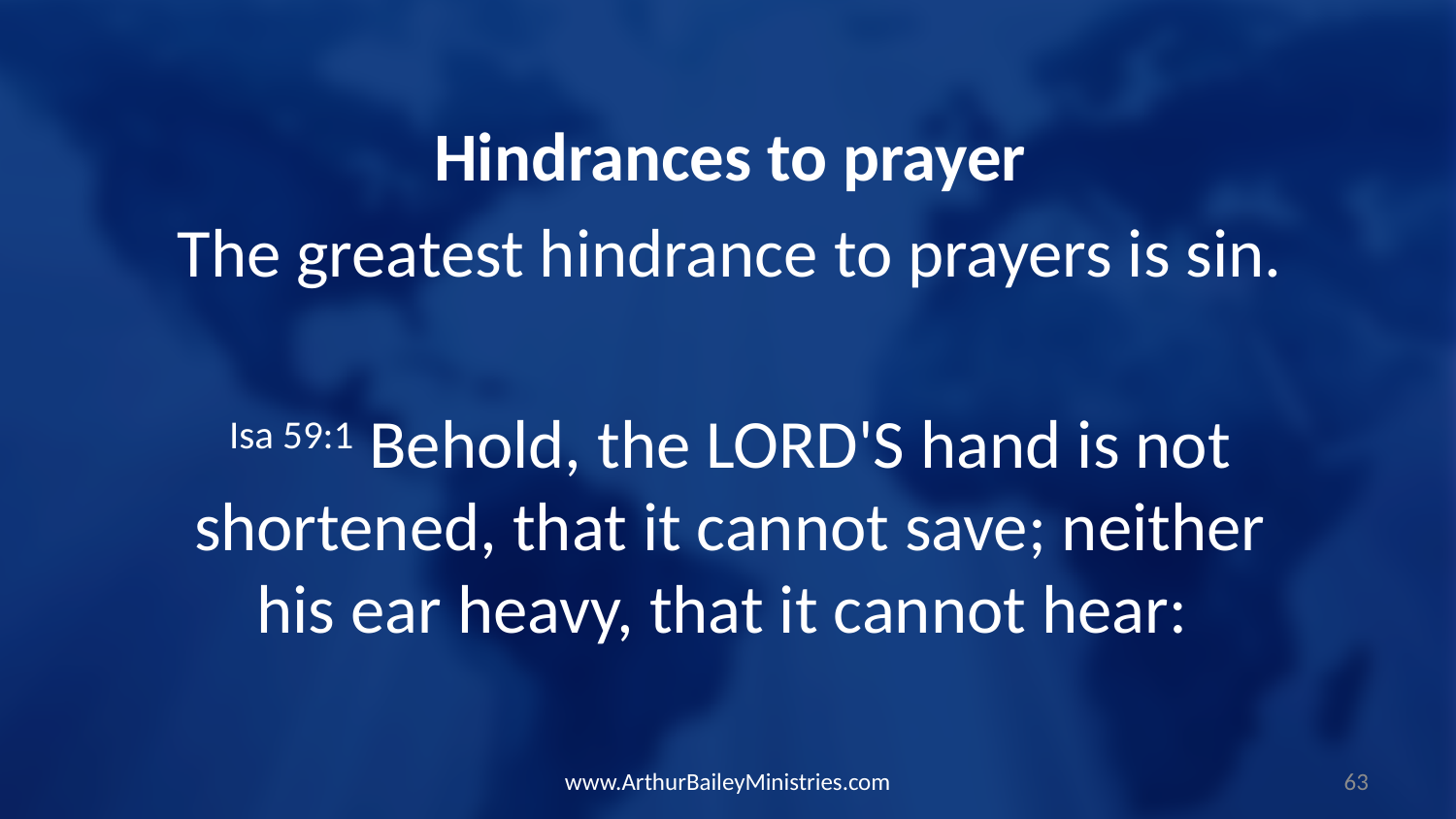

Hindrances to prayer
The greatest hindrance to prayers is sin.

Isa 59:1 Behold, the LORD'S hand is not shortened, that it cannot save; neither his ear heavy, that it cannot hear:
www.ArthurBaileyMinistries.com
63